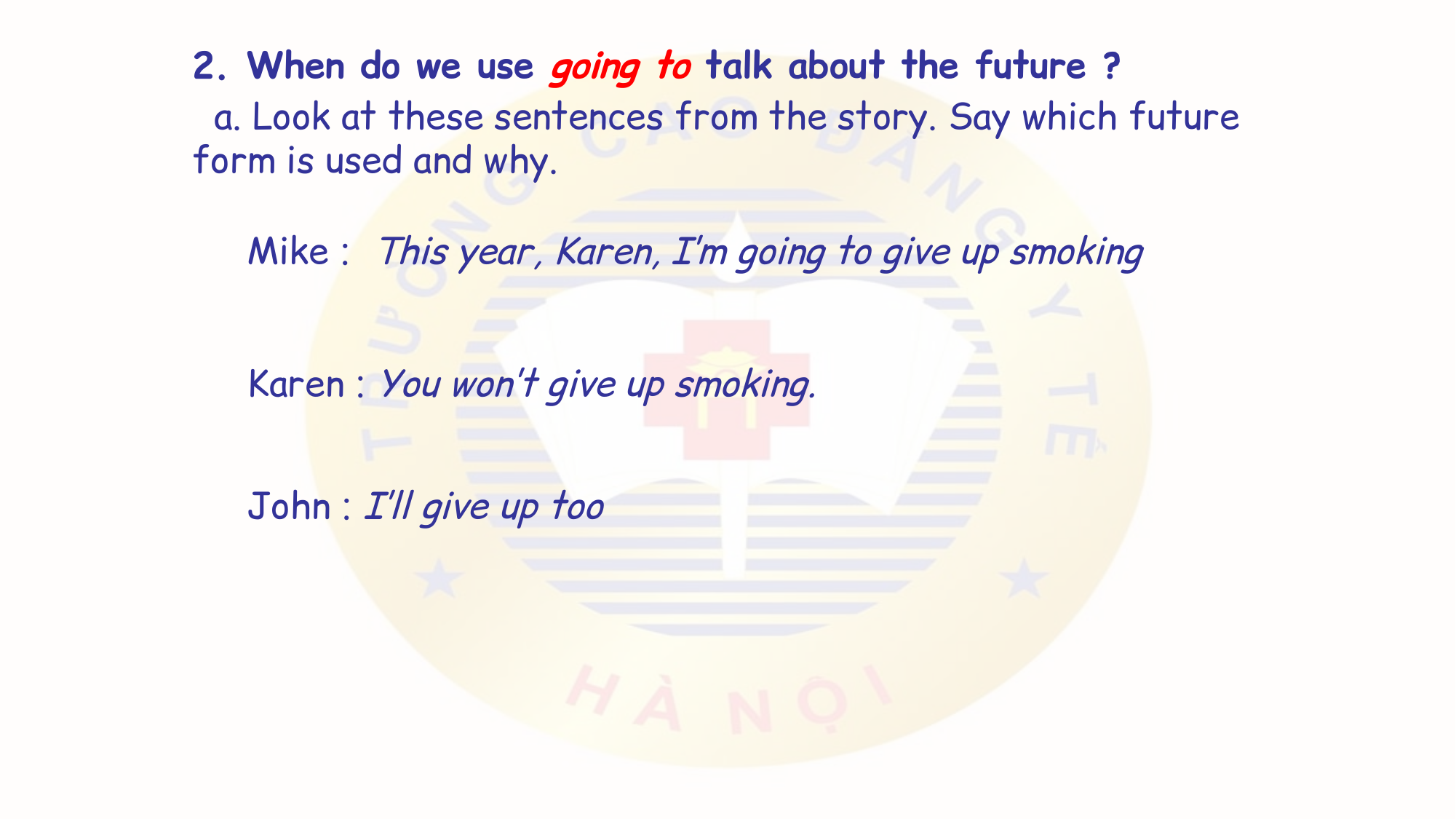

2. When do we use going to talk about the future ?
  a. Look at these sentences from the story. Say which future form is used and why.
Mike :  This year, Karen, I’m going to give up smoking
Karen : You won’t give up smoking.
John : I’ll give up too